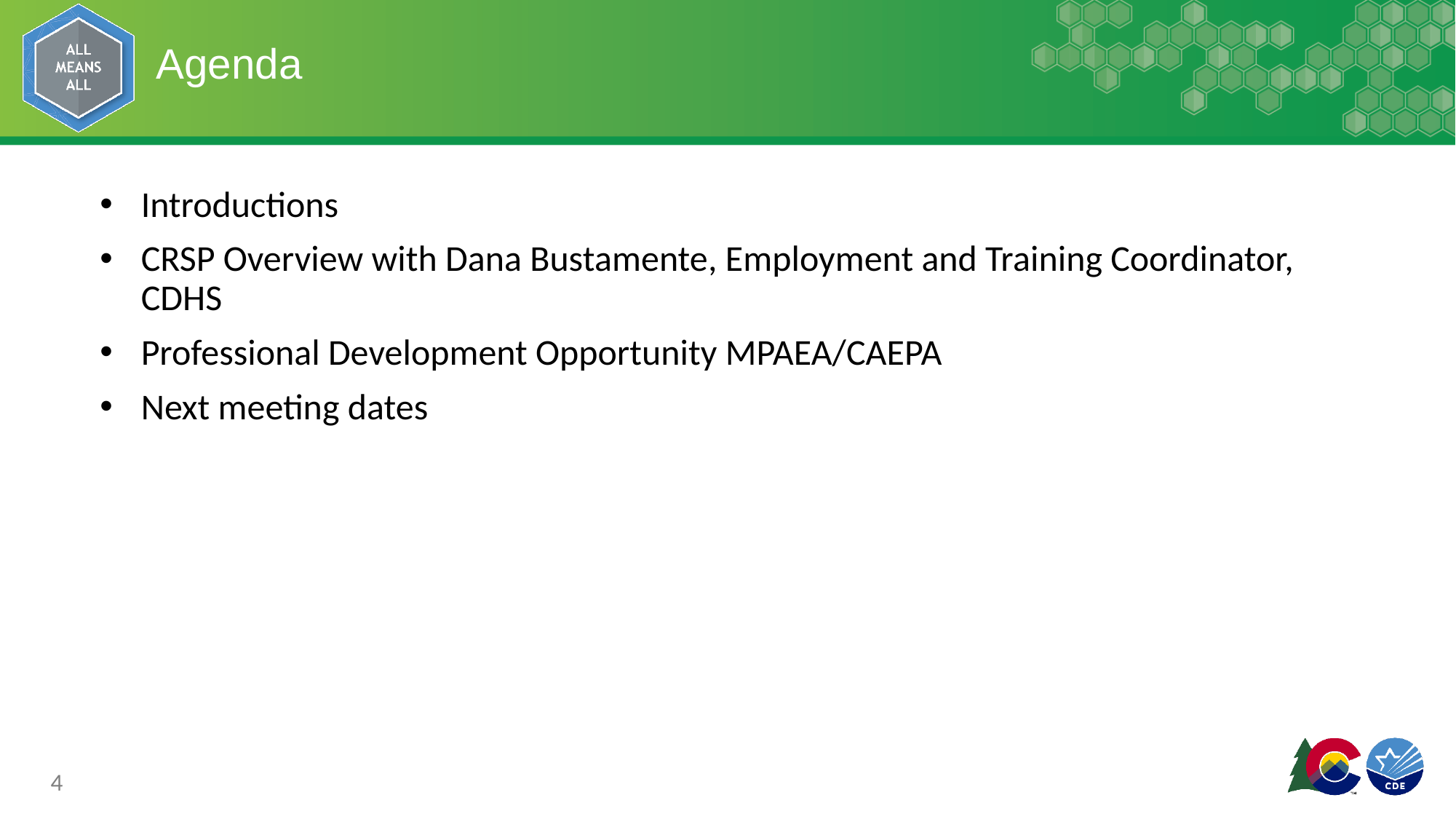

# Agenda
Introductions
CRSP Overview with Dana Bustamente, Employment and Training Coordinator, CDHS
Professional Development Opportunity MPAEA/CAEPA
Next meeting dates
4